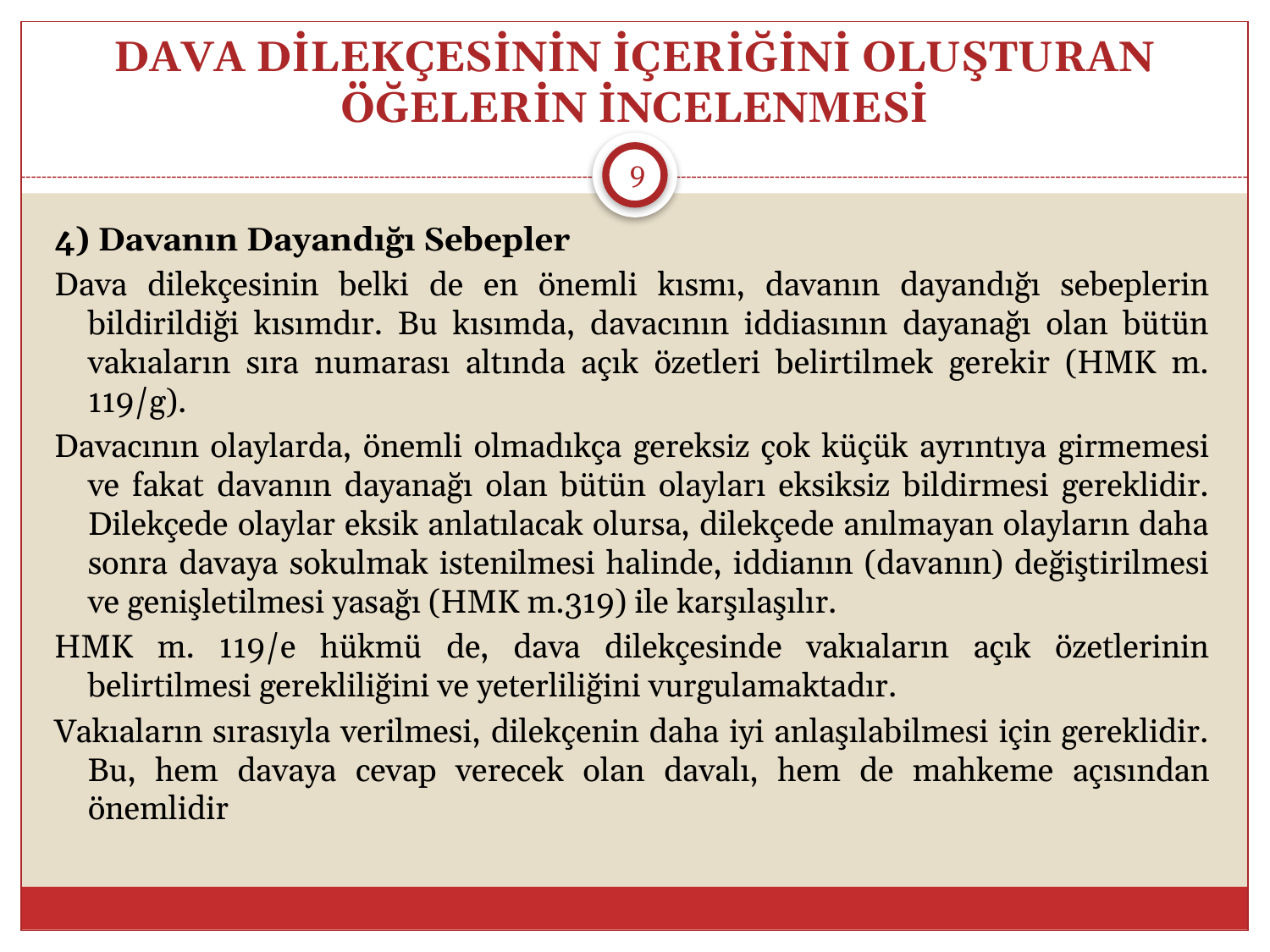

# DAVA DİLEKÇESİNİN İÇERİĞİNİ OLUŞTURAN ÖĞELERİN İNCELENMESİ
9
4) Davanın Dayandığı Sebepler
Dava dilekçesinin belki de en önemli kısmı, davanın dayandığı sebeplerin bildirildiği kısımdır. Bu kısımda, davacının iddiasının dayanağı olan bütün vakıaların sıra numarası altında açık özetleri belirtilmek gerekir (HMK m. 119/g).
Davacının olaylarda, önemli olmadıkça gereksiz çok küçük ayrıntıya girmemesi ve fakat davanın dayanağı olan bütün olayları eksiksiz bildirmesi gereklidir. Dilekçede olaylar eksik anlatılacak olursa, dilekçede anılmayan olayların daha sonra davaya sokulmak istenilmesi halinde, iddianın (davanın) değiştirilmesi ve genişletilmesi yasağı (HMK m.319) ile karşılaşılır.
HMK m. 119/e hükmü de, dava dilekçesinde vakıaların açık özetlerinin belirtilmesi gerekliliğini ve yeterliliğini vurgulamaktadır.
Vakıaların sırasıyla verilmesi, dilekçenin daha iyi anlaşılabilmesi için gereklidir. Bu, hem davaya cevap verecek olan davalı, hem de mahkeme açısından önemlidir